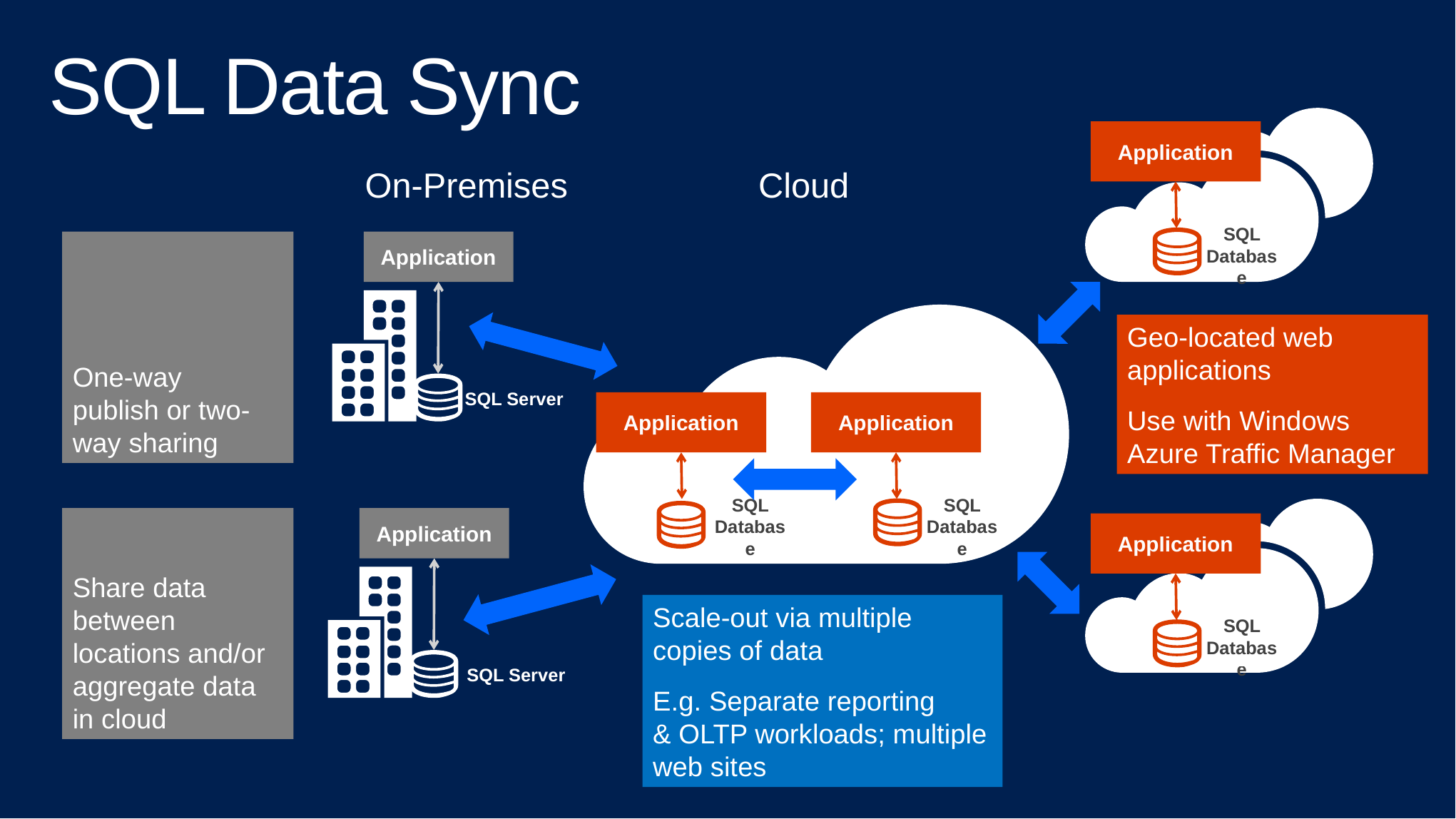

# SQL Data Sync

Application
SQL Database

On-Premises
Cloud
One-way
publish or two-way sharing
Application

Application
Application
SQL Database

SQL Database

Geo-located web applications
Use with Windows Azure Traffic Manager

SQL Server

Application
SQL Database

Share data between locations and/or aggregate data in cloud
Application

Scale-out via multiple copies of data
E.g. Separate reporting
& OLTP workloads; multiple web sites
SQL Server